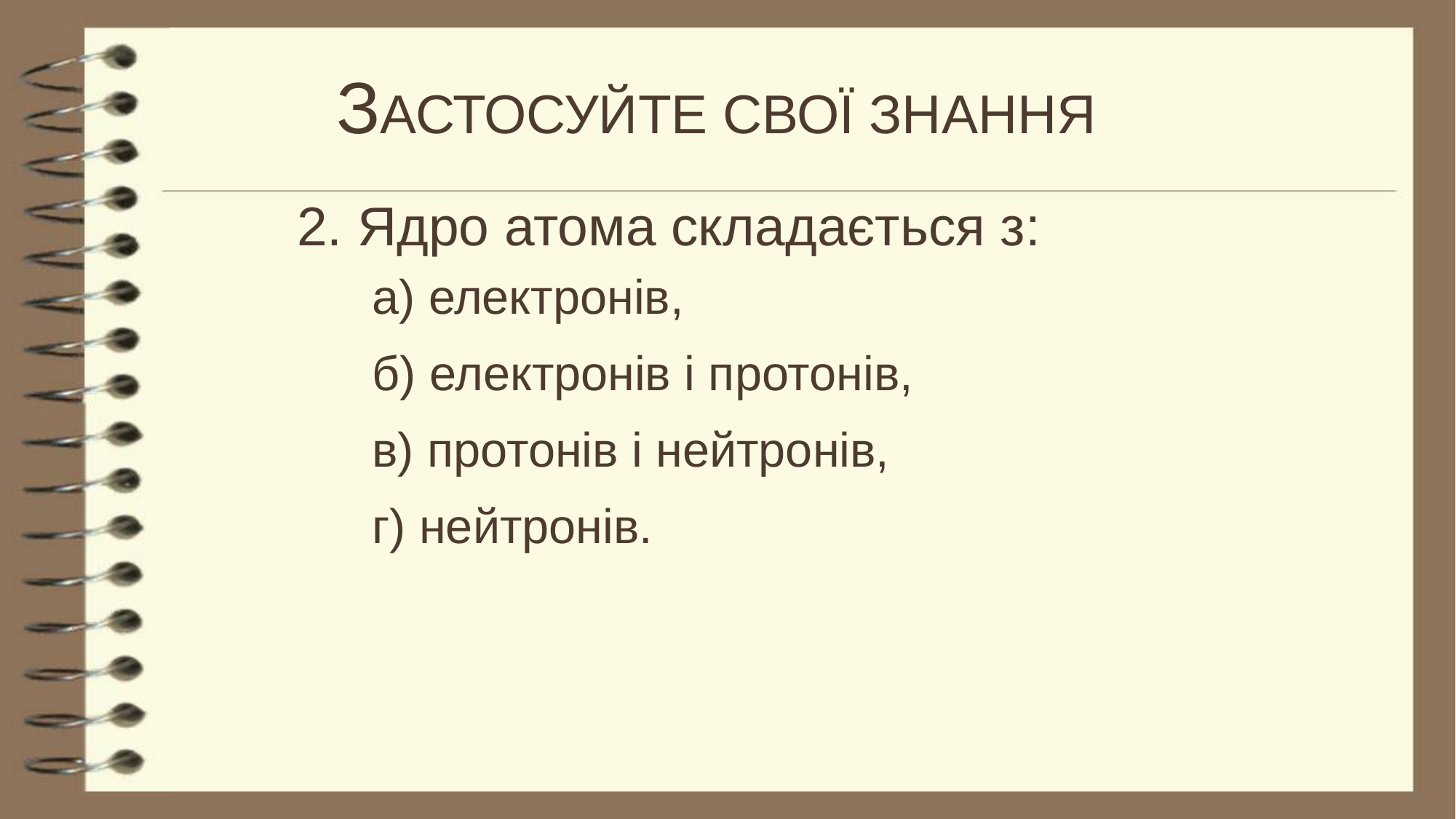

# Застосуйте свої знання
2. Ядро атома складається з:
а) електронів,
б) електронів і протонів,
в) протонів і нейтронів,
г) нейтронів.